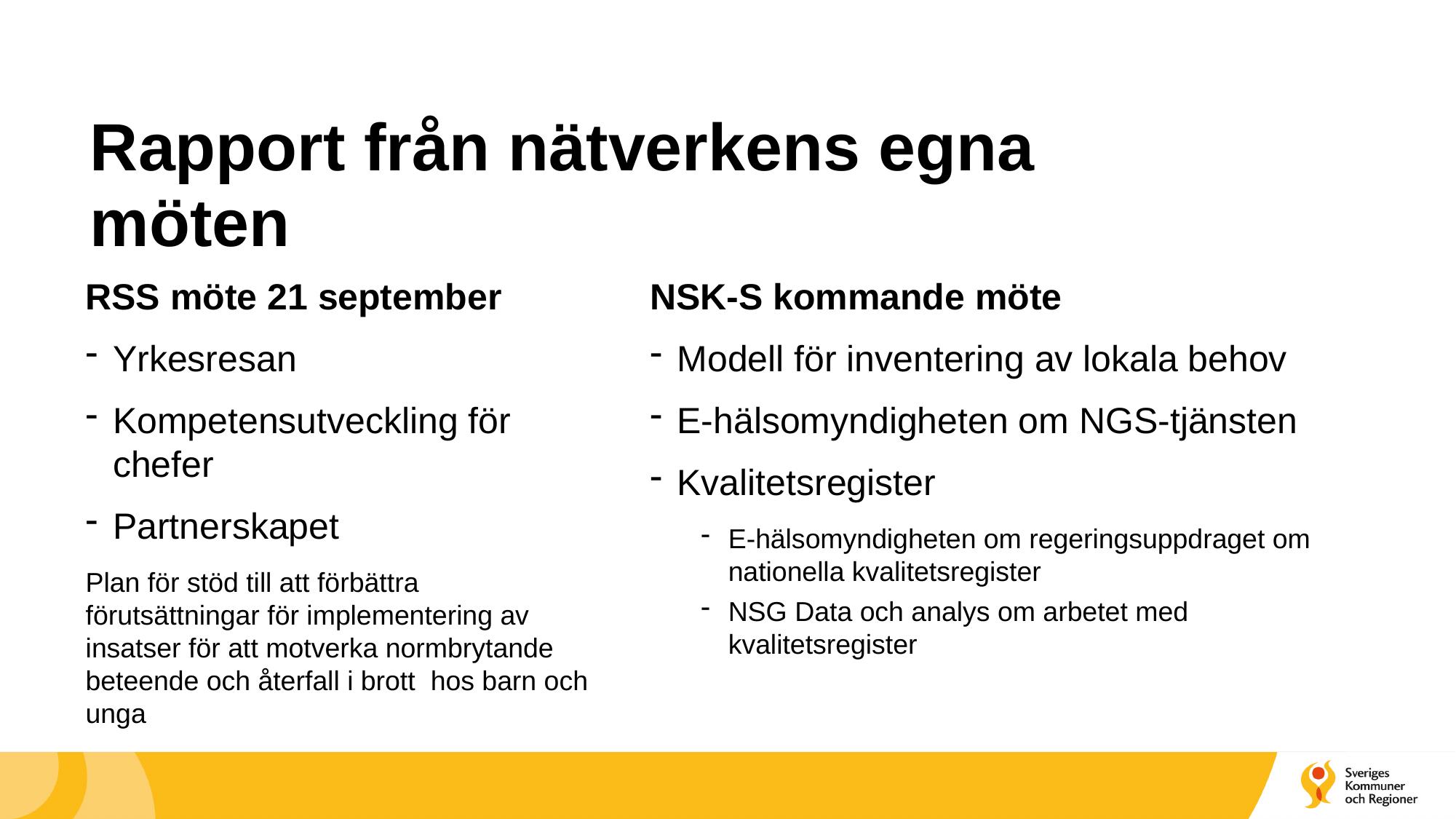

# Rapport från nätverkens egna möten

RSS möte 21 september
Yrkesresan
Kompetensutveckling för chefer
Partnerskapet
Plan för stöd till att förbättra förutsättningar för implementering av insatser för att motverka normbrytande beteende och återfall i brott  hos barn och unga

NSK-S kommande möte
Modell för inventering av lokala behov
E-hälsomyndigheten om NGS-tjänsten
Kvalitetsregister
E-hälsomyndigheten om regeringsuppdraget om nationella kvalitetsregister
NSG Data och analys om arbetet med kvalitetsregister